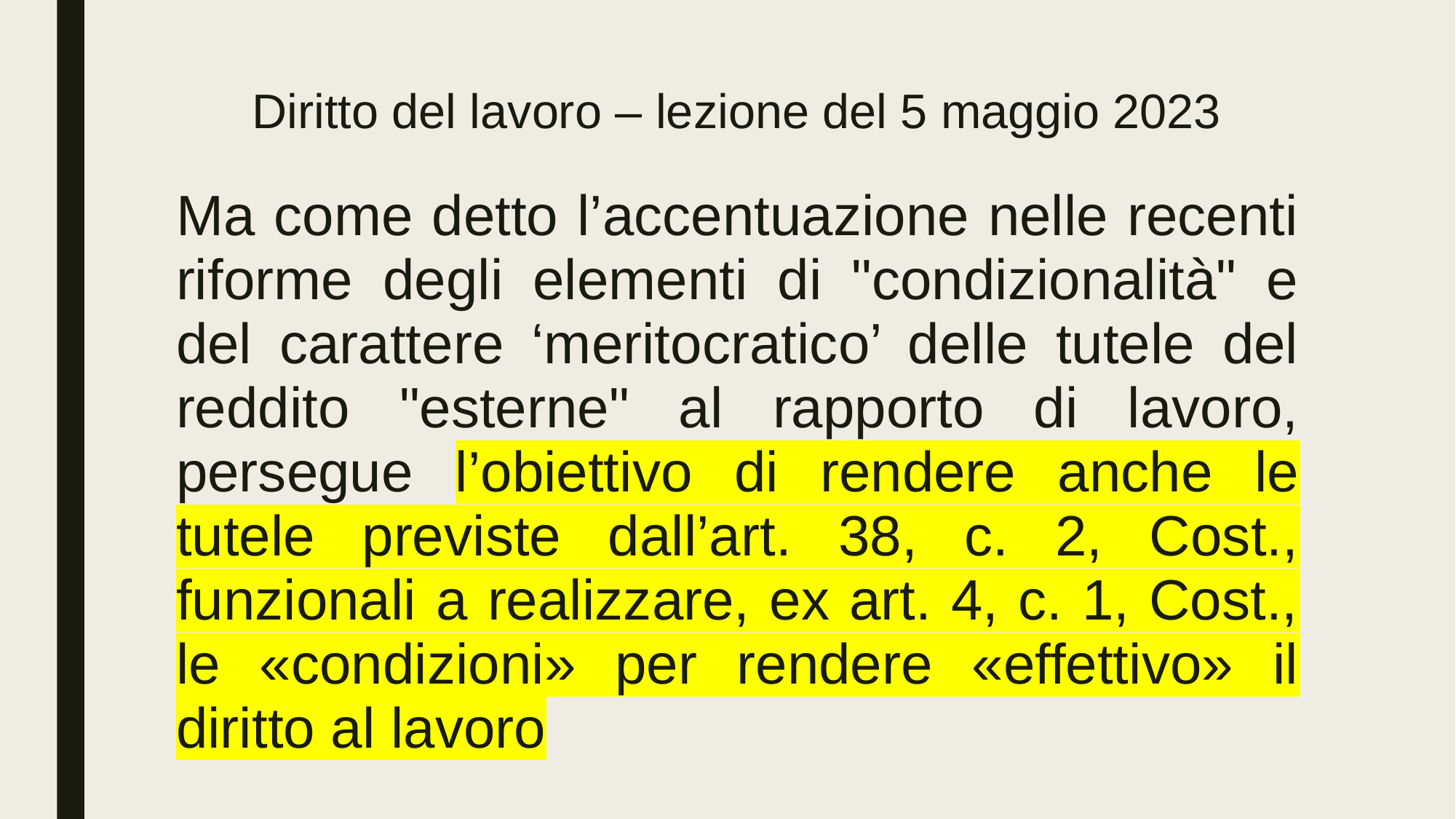

# Diritto del lavoro – lezione del 5 maggio 2023
Ma come detto l’accentuazione nelle recenti riforme degli elementi di "condizionalità" e del carattere ‘meritocratico’ delle tutele del reddito "esterne" al rapporto di lavoro, persegue l’obiettivo di rendere anche le tutele previste dall’art. 38, c. 2, Cost., funzionali a realizzare, ex art. 4, c. 1, Cost., le «condizioni» per rendere «effettivo» il diritto al lavoro